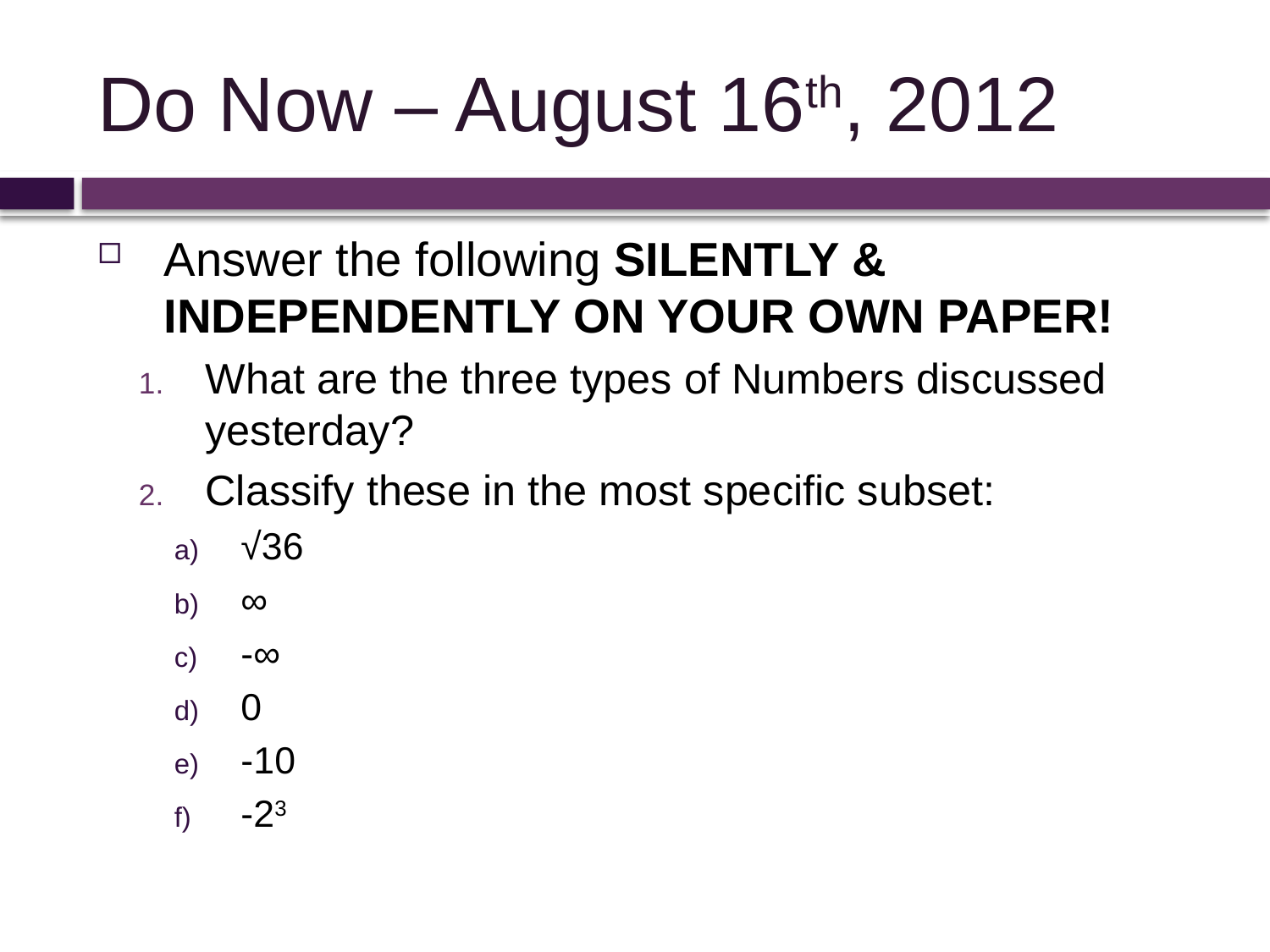

# Do Now – August 16th, 2012
Answer the following SILENTLY & INDEPENDENTLY ON YOUR OWN PAPER!
What are the three types of Numbers discussed yesterday?
Classify these in the most specific subset:
√36
∞
-∞
0
-10
-23